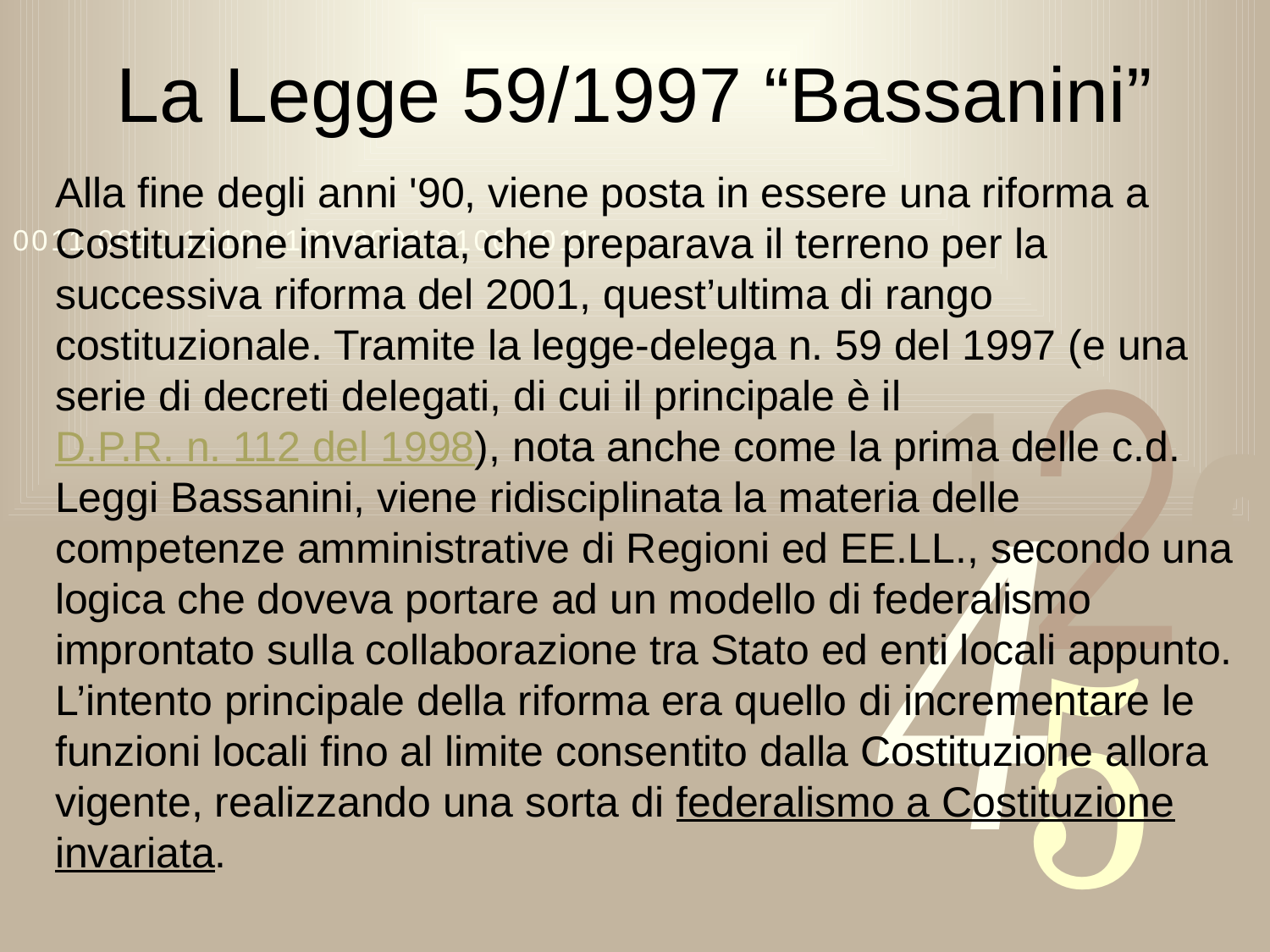

# La Legge 59/1997 “Bassanini”
Alla fine degli anni '90, viene posta in essere una riforma a Costituzione invariata, che preparava il terreno per la successiva riforma del 2001, quest’ultima di rango costituzionale. Tramite la legge-delega n. 59 del 1997 (e una serie di decreti delegati, di cui il principale è il D.P.R. n. 112 del 1998), nota anche come la prima delle c.d. Leggi Bassanini, viene ridisciplinata la materia delle competenze amministrative di Regioni ed EE.LL., secondo una logica che doveva portare ad un modello di federalismo improntato sulla collaborazione tra Stato ed enti locali appunto. L’intento principale della riforma era quello di incrementare le funzioni locali fino al limite consentito dalla Costituzione allora vigente, realizzando una sorta di federalismo a Costituzione invariata.